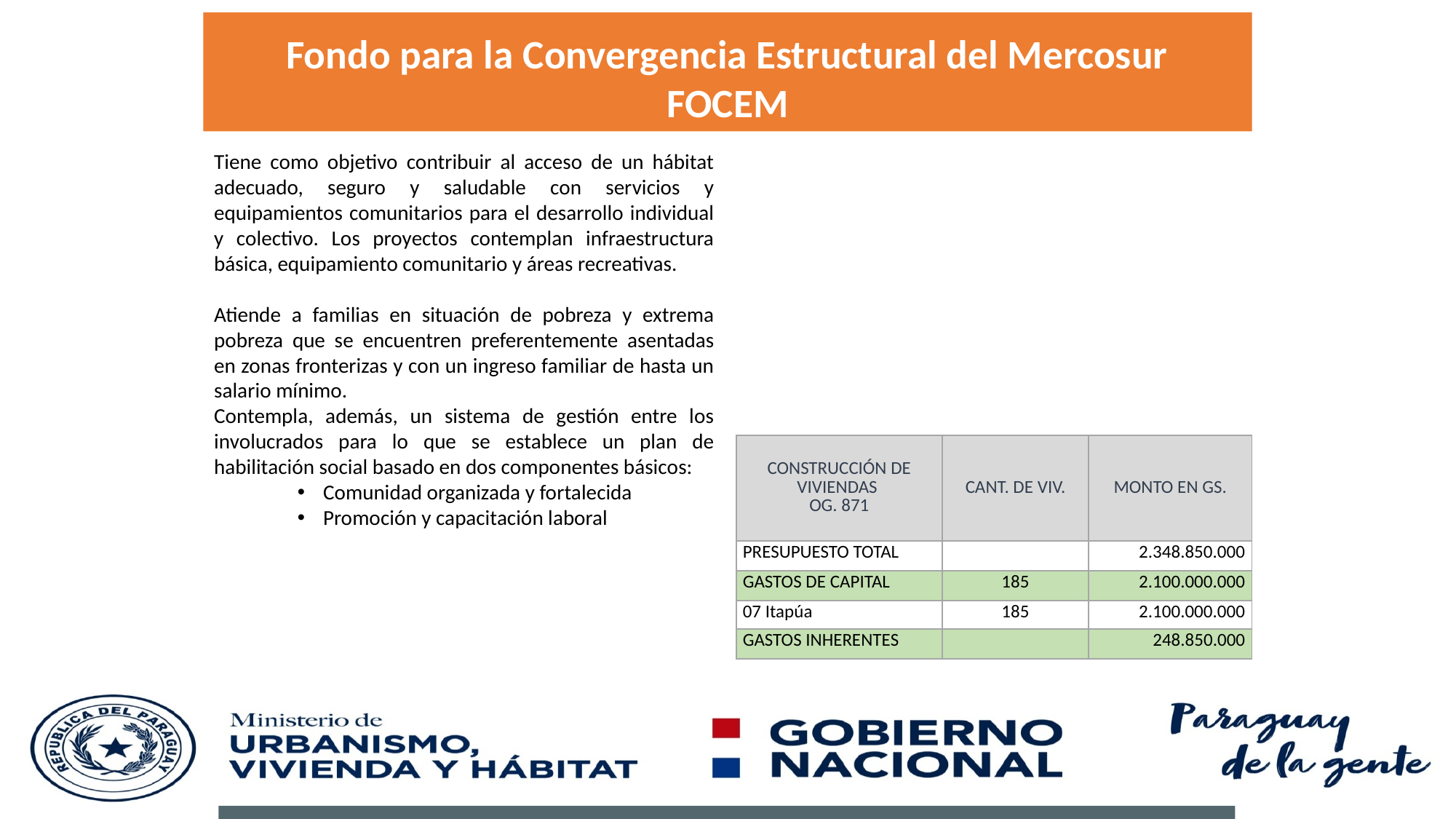

Fondo para la Convergencia Estructural del Mercosur
FOCEM
Tiene como objetivo contribuir al acceso de un hábitat adecuado, seguro y saludable con servicios y equipamientos comunitarios para el desarrollo individual y colectivo. Los proyectos contemplan infraestructura básica, equipamiento comunitario y áreas recreativas.

Atiende a familias en situación de pobreza y extrema pobreza que se encuentren preferentemente asentadas en zonas fronterizas y con un ingreso familiar de hasta un salario mínimo.
Contempla, además, un sistema de gestión entre los involucrados para lo que se establece un plan de habilitación social basado en dos componentes básicos:
Comunidad organizada y fortalecida
Promoción y capacitación laboral
| CONSTRUCCIÓN DE VIVIENDAS OG. 871 | CANT. DE VIV. | MONTO EN GS. |
| --- | --- | --- |
| PRESUPUESTO TOTAL |  | 2.348.850.000 |
| GASTOS DE CAPITAL | 185 | 2.100.000.000 |
| 07 Itapúa | 185 | 2.100.000.000 |
| GASTOS INHERENTES |  | 248.850.000 |